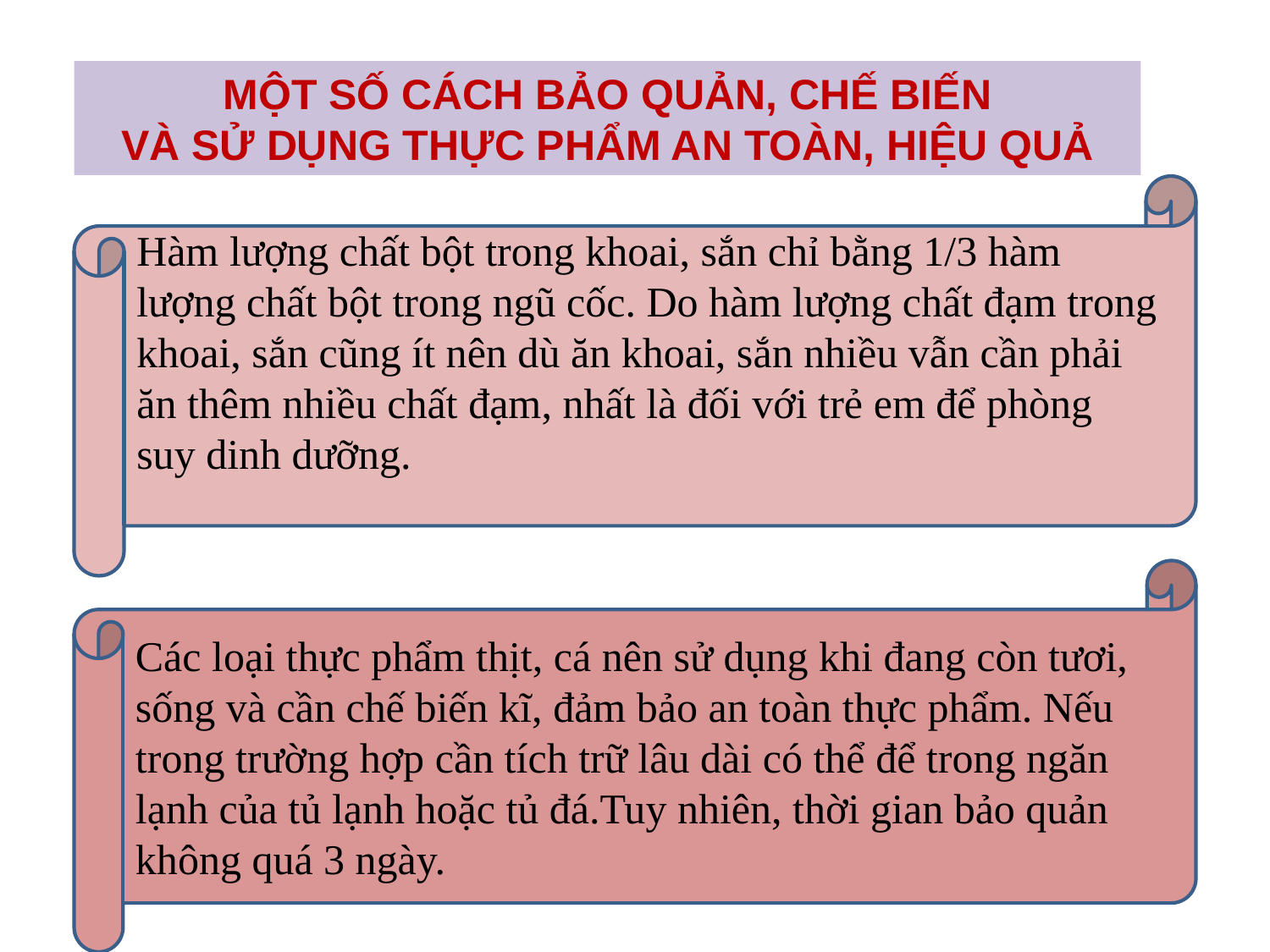

MỘT SỐ CÁCH BẢO QUẢN, CHẾ BIẾN
VÀ SỬ DỤNG THỰC PHẨM AN TOÀN, HIỆU QUẢ
Hàm lượng chất bột trong khoai, sắn chỉ bằng 1/3 hàm lượng chất bột trong ngũ cốc. Do hàm lượng chất đạm trong khoai, sắn cũng ít nên dù ăn khoai, sắn nhiều vẫn cần phải ăn thêm nhiều chất đạm, nhất là đối với trẻ em để phòng suy dinh dưỡng.

Các loại thực phẩm thịt, cá nên sử dụng khi đang còn tươi, sống và cần chế biến kĩ, đảm bảo an toàn thực phẩm. Nếu trong trường hợp cần tích trữ lâu dài có thể để trong ngăn lạnh của tủ lạnh hoặc tủ đá.Tuy nhiên, thời gian bảo quản không quá 3 ngày.